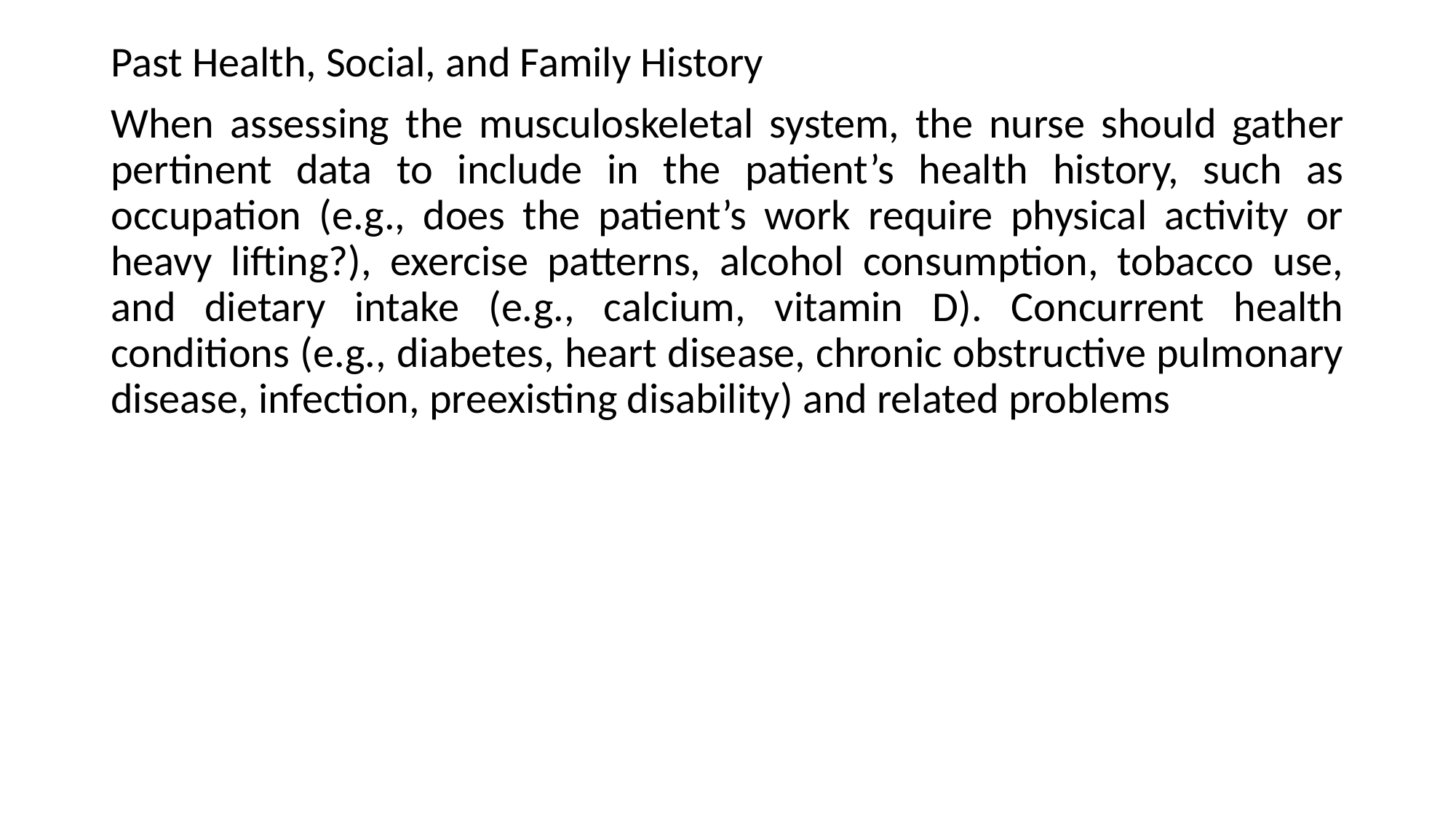

Past Health, Social, and Family History
When assessing the musculoskeletal system, the nurse should gather pertinent data to include in the patient’s health history, such as occupation (e.g., does the patient’s work require physical activity or heavy lifting?), exercise patterns, alcohol consumption, tobacco use, and dietary intake (e.g., calcium, vitamin D). Concurrent health conditions (e.g., diabetes, heart disease, chronic obstructive pulmonary disease, infection, preexisting disability) and related problems